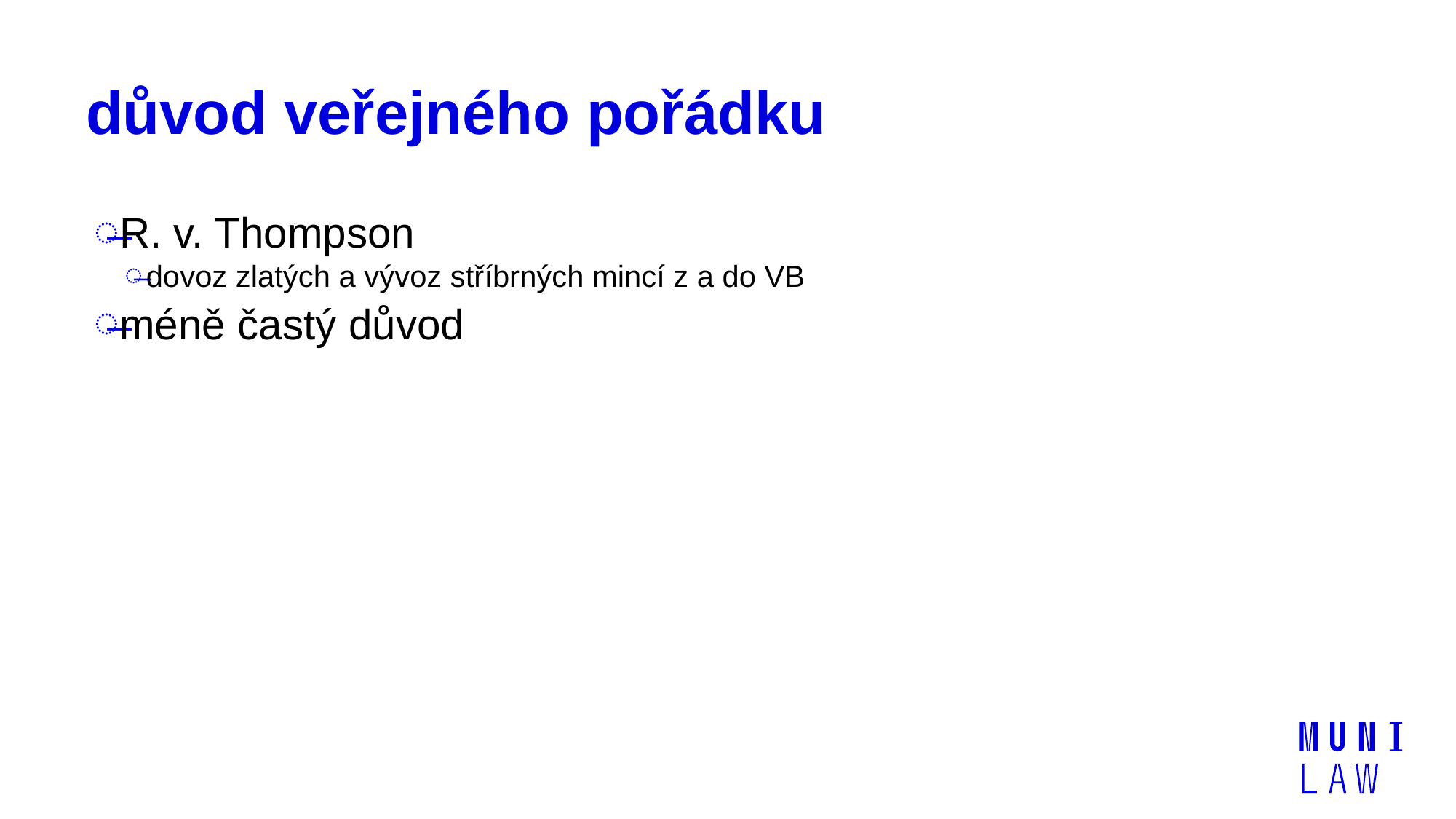

# důvod veřejného pořádku
R. v. Thompson
dovoz zlatých a vývoz stříbrných mincí z a do VB
méně častý důvod